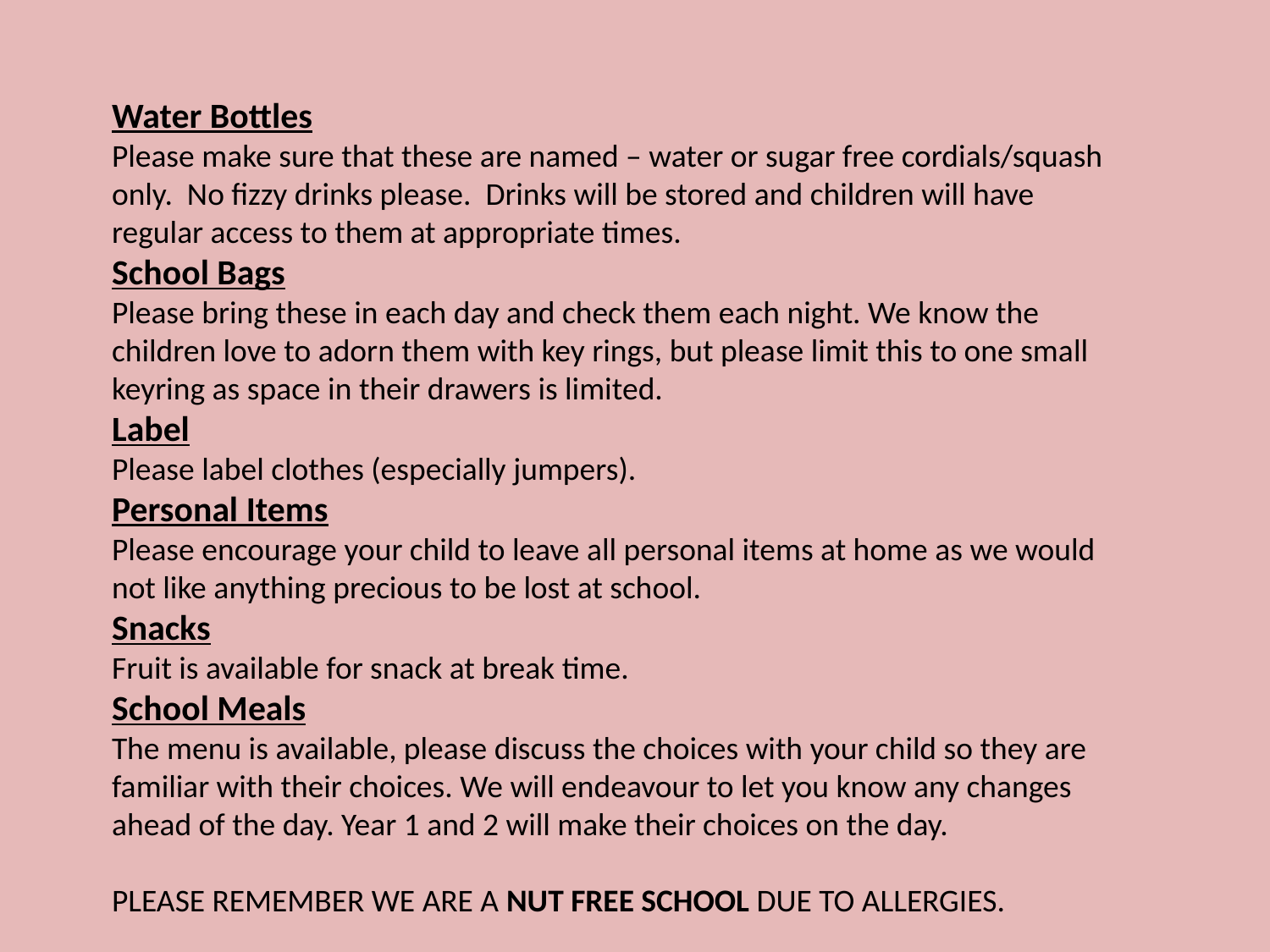

Water Bottles
Please make sure that these are named – water or sugar free cordials/squash only.  No fizzy drinks please.  Drinks will be stored and children will have regular access to them at appropriate times.
School Bags
Please bring these in each day and check them each night. We know the children love to adorn them with key rings, but please limit this to one small keyring as space in their drawers is limited.
Label
Please label clothes (especially jumpers).
Personal Items
Please encourage your child to leave all personal items at home as we would not like anything precious to be lost at school.
Snacks
Fruit is available for snack at break time.
School Meals
The menu is available, please discuss the choices with your child so they are familiar with their choices. We will endeavour to let you know any changes ahead of the day. Year 1 and 2 will make their choices on the day.

PLEASE REMEMBER WE ARE A NUT FREE SCHOOL DUE TO ALLERGIES.